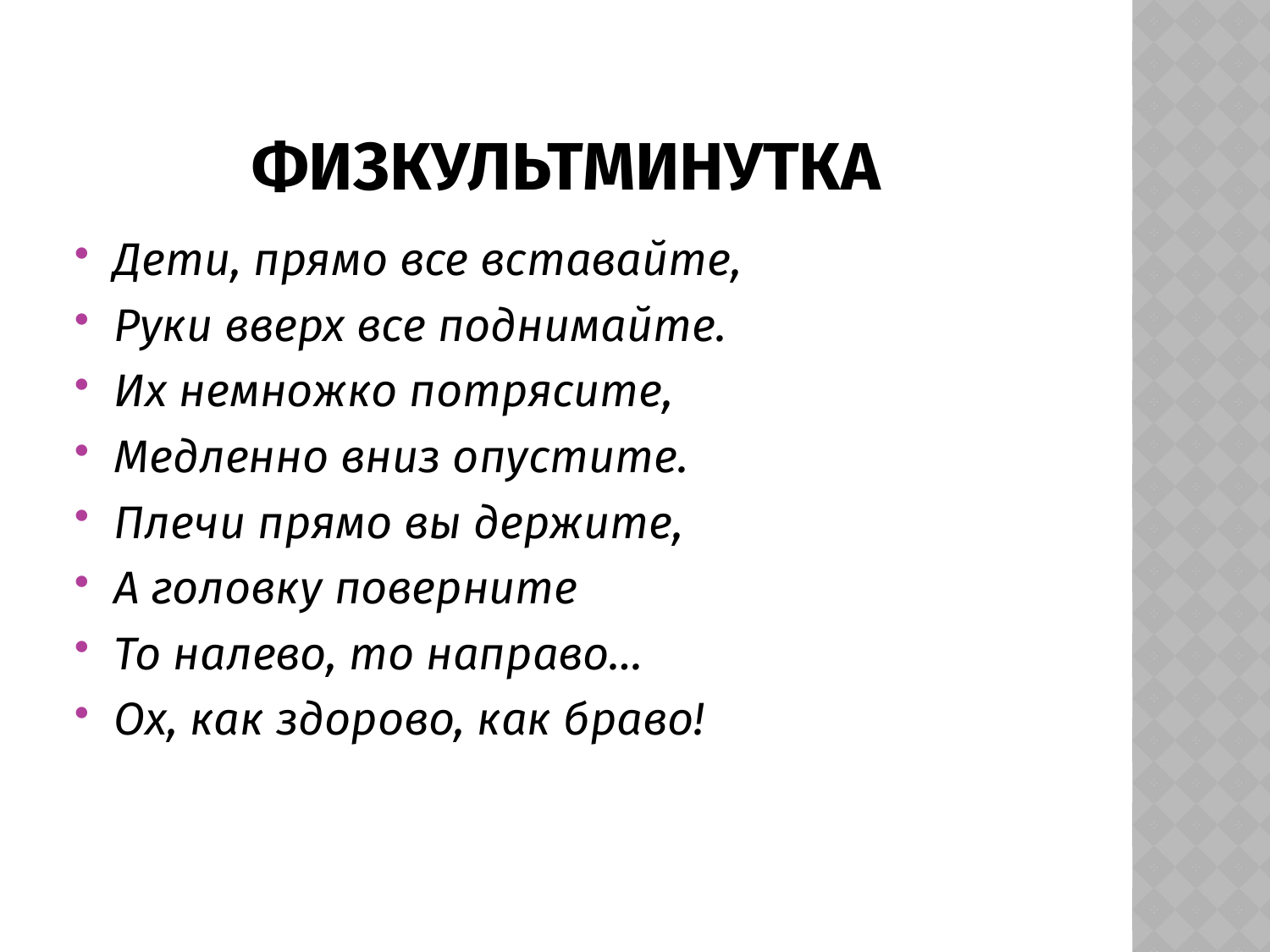

# Физкультминутка
Дети, прямо все вставайте,
Руки вверх все поднимайте.
Их немножко потрясите,
Медленно вниз опустите.
Плечи прямо вы держите,
А головку поверните
То налево, то направо…
Ох, как здорово, как браво!